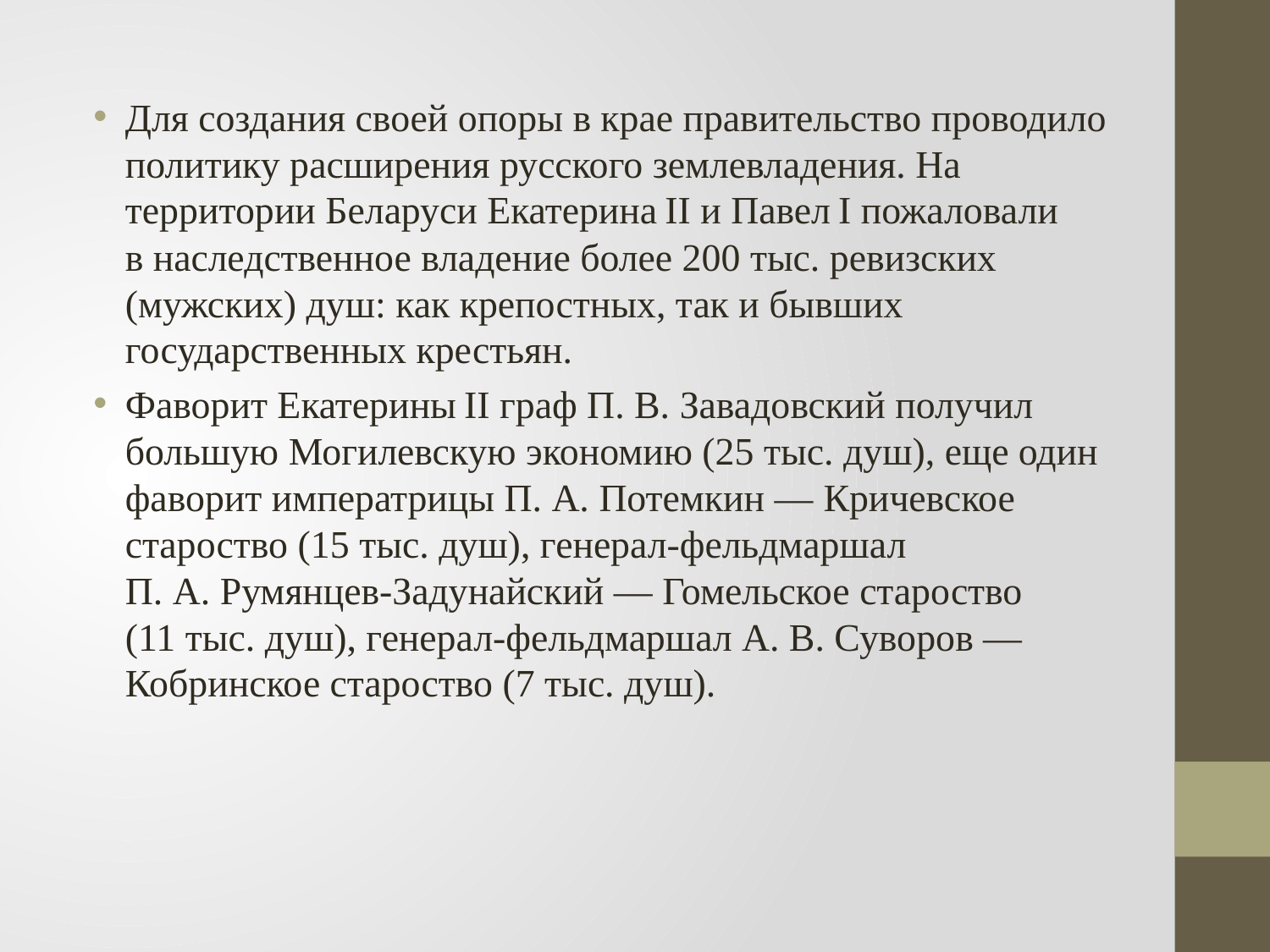

Для создания своей опоры в крае правительство проводило политику расширения русского землевладения. На территории Беларуси Екатерина II и Павел I пожаловали в наследственное владение более 200 тыс. ревизских (мужских) душ: как крепостных, так и бывших государственных крестьян.
Фаворит Екатерины II граф П. В. Завадовский получил большую Могилевскую экономию (25 тыс. душ), еще один фаворит императрицы П. А. Потемкин — ​Кричевское староство (15 тыс. душ), генерал-фельдмаршал П. А. Румянцев-Задунайский — ​Гомельское староство (11 тыс. душ), генерал-фельдмаршал А. В. Суворов — ​Кобринское староство (7 тыс. душ).